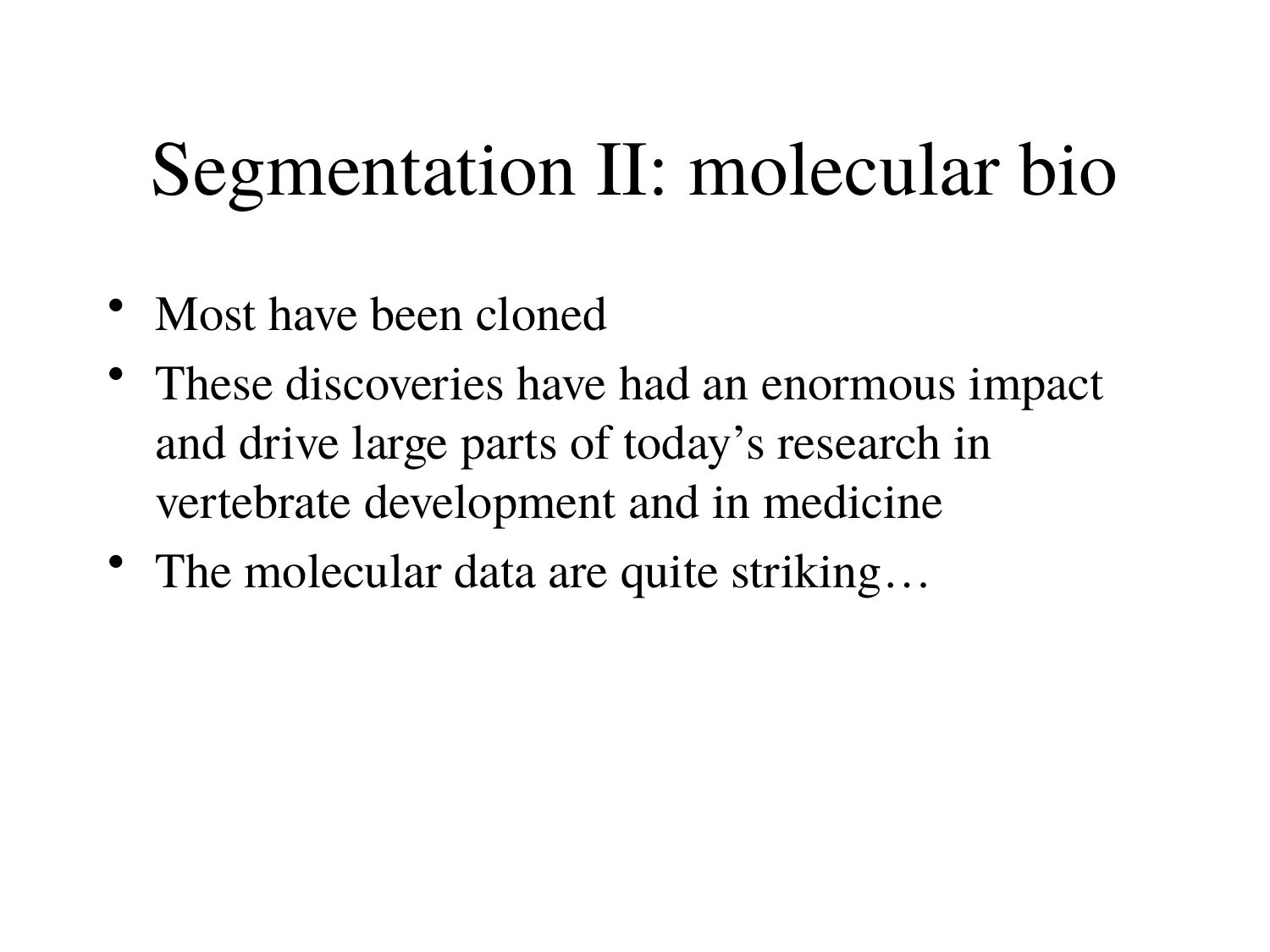

# Segmentation II: molecular bio
Most have been cloned
These discoveries have had an enormous impact and drive large parts of today’s research in vertebrate development and in medicine
The molecular data are quite striking…